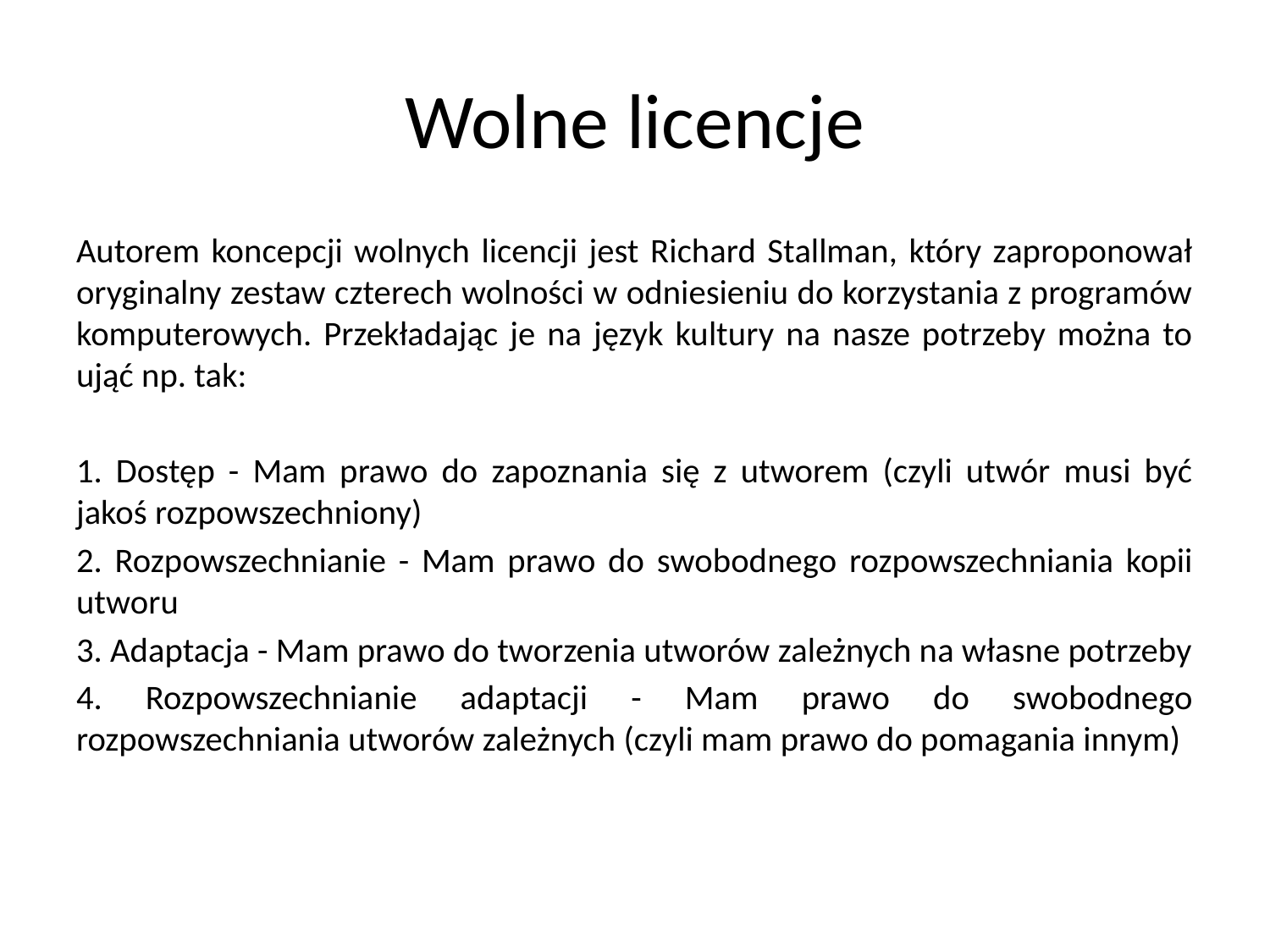

# Wolne licencje
Autorem koncepcji wolnych licencji jest Richard Stallman, który zaproponował oryginalny zestaw czterech wolności w odniesieniu do korzystania z programów komputerowych. Przekładając je na język kultury na nasze potrzeby można to ująć np. tak:

1. Dostęp - Mam prawo do zapoznania się z utworem (czyli utwór musi być jakoś rozpowszechniony)
2. Rozpowszechnianie - Mam prawo do swobodnego rozpowszechniania kopii utworu
3. Adaptacja - Mam prawo do tworzenia utworów zależnych na własne potrzeby
4. Rozpowszechnianie adaptacji - Mam prawo do swobodnego rozpowszechniania utworów zależnych (czyli mam prawo do pomagania innym)